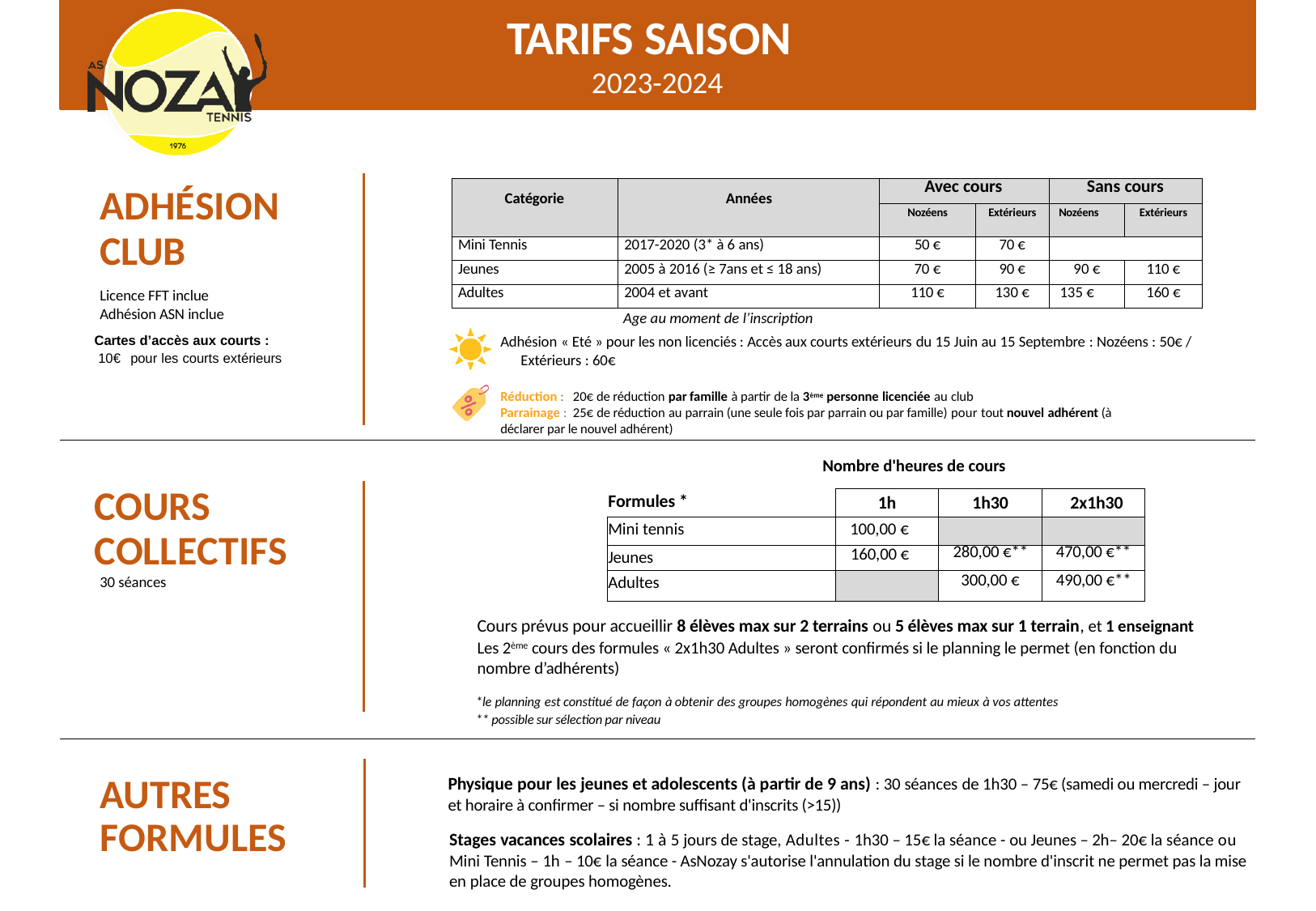

# TARIFS SAISON
2023-2024
| Catégorie | Années | Avec cours |  | Sans cours |  |
| --- | --- | --- | --- | --- | --- |
|  |  | Nozéens | Extérieurs | Nozéens | Extérieurs |
| Mini Tennis | 2017-2020 (3\* à 6 ans) | 50 € | 70 € |  |  |
| Jeunes | 2005 à 2016 (≥ 7ans et ≤ 18 ans) | 70 € | 90 € | 90 € | 110 € |
| Adultes | 2004 et avant | 110 € | 130 € | 135 € | 160 € |
| Age au moment de l’inscription |  |  |  |  |  |
ADHÉSION
CLUB
Licence FFT inclue  Adhésion ASN inclue
Cartes d’accès aux courts :
 10€    pour les courts extérieurs
Adhésion « Eté » pour les non licenciés : Accès aux courts extérieurs du 15 Juin au 15 Septembre : Nozéens : 50€ / Extérieurs : 60€
Réduction : 20€ de réduction par famille à partir de la 3ème personne licenciée au club
Parrainage : 25€ de réduction au parrain (une seule fois par parrain ou par famille) pour tout nouvel adhérent (à déclarer par le nouvel adhérent)

Nombre d'heures de cours

COURS
COLLECTIFS
30 séances
| Formules \* | 1h | 1h30 | 2x1h30 |
| --- | --- | --- | --- |
| Mini tennis | 100,00 € |  |  |
| Jeunes | 160,00 € | 280,00 €\*\* | 470,00 €\*\* |
| Adultes |  | 300,00 € | 490,00 €\*\* |
Cours prévus pour accueillir 8 élèves max sur 2 terrains ou 5 élèves max sur 1 terrain, et 1 enseignant
Les 2ème cours des formules « 2x1h30 Adultes » seront confirmés si le planning le permet (en fonction du nombre d’adhérents)
*le planning est constitué de façon à obtenir des groupes homogènes qui répondent au mieux à vos attentes
** possible sur sélection par niveau

AUTRES  FORMULES
Physique pour les jeunes et adolescents (à partir de 9 ans) : 30 séances de 1h30 – 75€ (samedi ou mercredi – jour et horaire à confirmer – si nombre suffisant d'inscrits (>15))
Stages vacances scolaires : 1 à 5 jours de stage, Adultes - 1h30 – 15€ la séance - ou Jeunes – 2h– 20€ la séance ou Mini Tennis – 1h – 10€ la séance - AsNozay s'autorise l'annulation du stage si le nombre d'inscrit ne permet pas la mise en place de groupes homogènes.